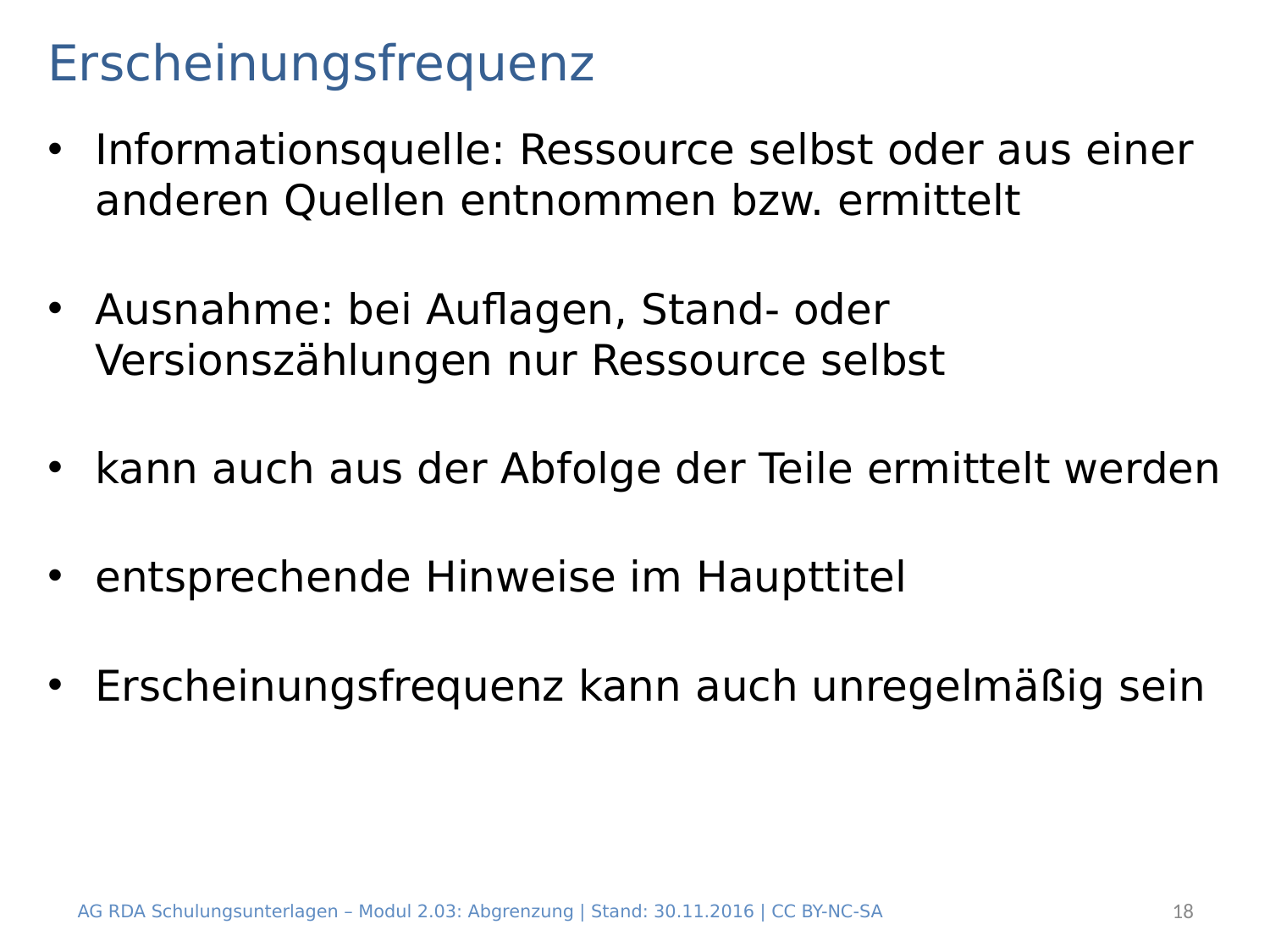

# Erscheinungsfrequenz
Informationsquelle: Ressource selbst oder aus einer anderen Quellen entnommen bzw. ermittelt

Ausnahme: bei Auflagen, Stand- oder Versionszählungen nur Ressource selbst

kann auch aus der Abfolge der Teile ermittelt werden

entsprechende Hinweise im Haupttitel

Erscheinungsfrequenz kann auch unregelmäßig sein
AG RDA Schulungsunterlagen – Modul 2.03: Abgrenzung | Stand: 30.11.2016 | CC BY-NC-SA
18